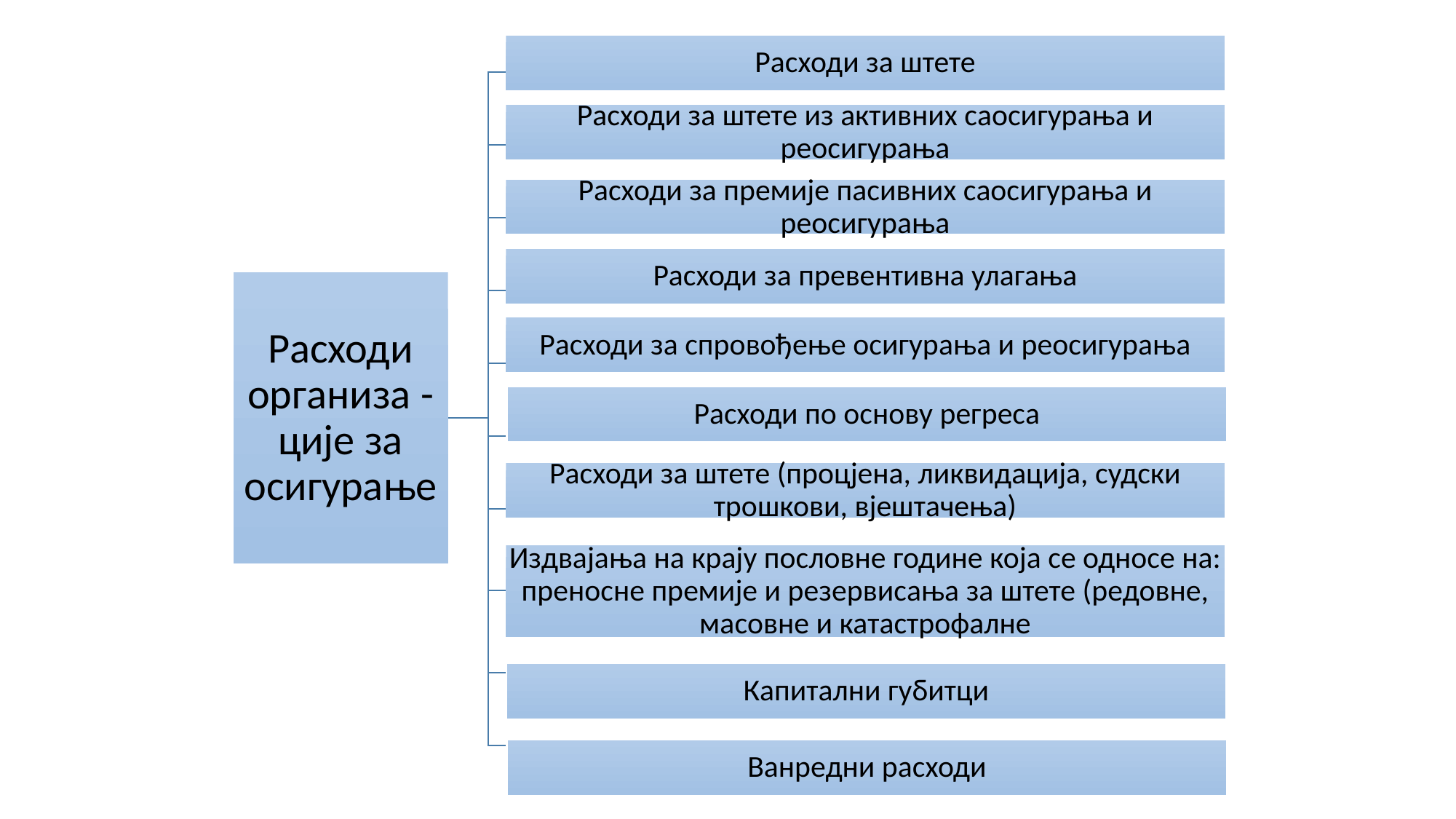

Расходи за штете

Расходи за штете из активних саосигурања и реосигурања

Расходи за премије пасивних саосигурања и реосигурања

Расходи за превентивна улагања
Расходи организа -ције за осигурање

Расходи за спровођење осигурања и реосигурања

Расходи по основу регреса

Расходи за штете (процјена, ликвидација, судски трошкови, вјештачења)
Издвајања на крају пословне године која се односе на: преносне премије и резервисања за штете (редовне, масовне и катастрофалне
Капитални губитци
Ванредни расходи